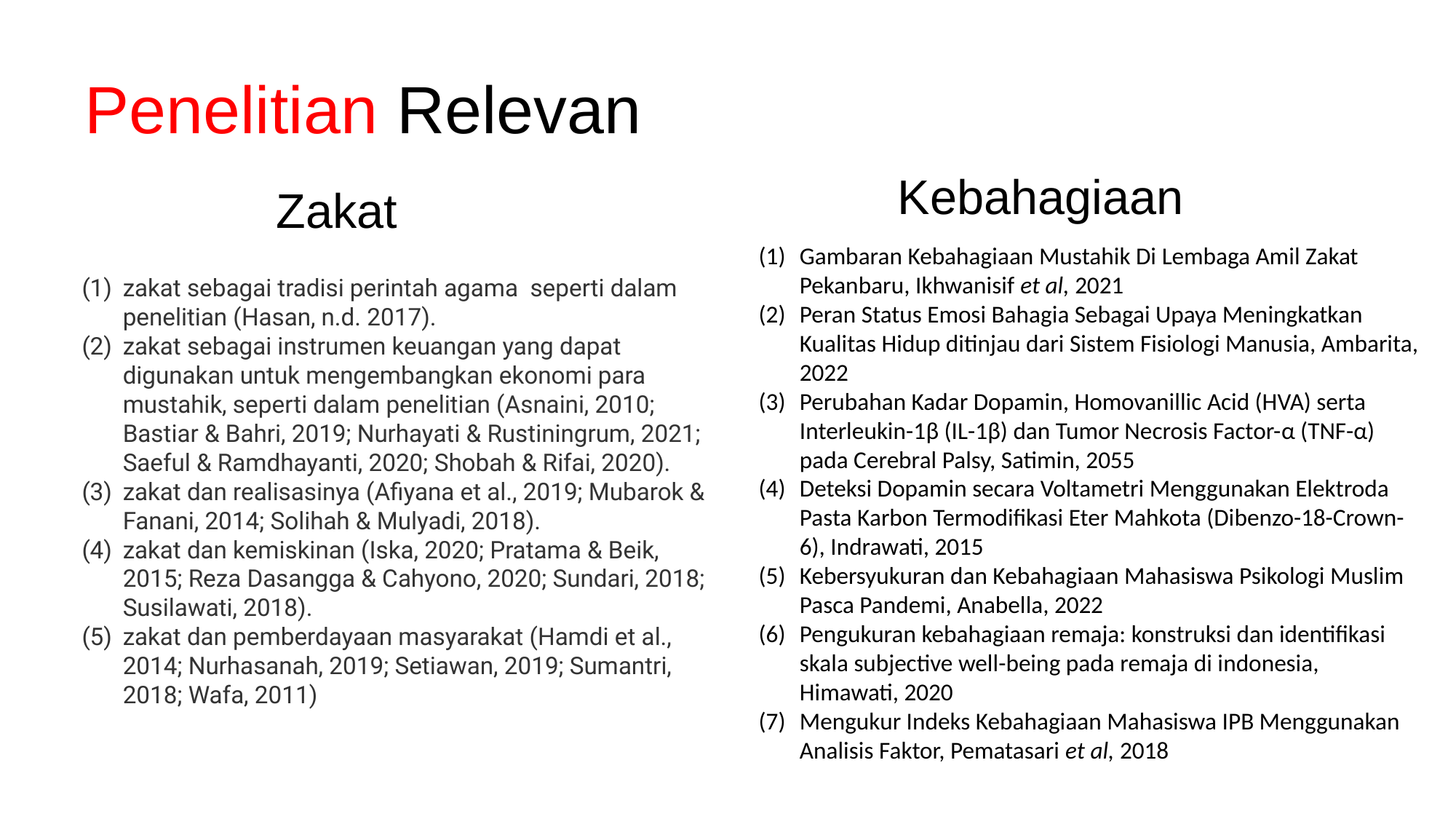

Penelitian Relevan
Kebahagiaan
Zakat
Gambaran Kebahagiaan Mustahik Di Lembaga Amil Zakat Pekanbaru, Ikhwanisif et al, 2021
Peran Status Emosi Bahagia Sebagai Upaya Meningkatkan Kualitas Hidup ditinjau dari Sistem Fisiologi Manusia, Ambarita, 2022
Perubahan Kadar Dopamin, Homovanillic Acid (HVA) serta Interleukin-1β (IL-1β) dan Tumor Necrosis Factor-α (TNF-α) pada Cerebral Palsy, Satimin, 2055
Deteksi Dopamin secara Voltametri Menggunakan Elektroda Pasta Karbon Termodifikasi Eter Mahkota (Dibenzo-18-Crown-6), Indrawati, 2015
Kebersyukuran dan Kebahagiaan Mahasiswa Psikologi Muslim Pasca Pandemi, Anabella, 2022
Pengukuran kebahagiaan remaja: konstruksi dan identifikasi skala subjective well-being pada remaja di indonesia, Himawati, 2020
Mengukur Indeks Kebahagiaan Mahasiswa IPB Menggunakan Analisis Faktor, Pematasari et al, 2018

zakat sebagai tradisi perintah agama  seperti dalam penelitian (Hasan, n.d. 2017).
zakat sebagai instrumen keuangan yang dapat digunakan untuk mengembangkan ekonomi para mustahik, seperti dalam penelitian (Asnaini, 2010; Bastiar & Bahri, 2019; Nurhayati & Rustiningrum, 2021; Saeful & Ramdhayanti, 2020; Shobah & Rifai, 2020).
zakat dan realisasinya (Afiyana et al., 2019; Mubarok & Fanani, 2014; Solihah & Mulyadi, 2018).
zakat dan kemiskinan (Iska, 2020; Pratama & Beik, 2015; Reza Dasangga & Cahyono, 2020; Sundari, 2018; Susilawati, 2018).
zakat dan pemberdayaan masyarakat (Hamdi et al., 2014; Nurhasanah, 2019; Setiawan, 2019; Sumantri, 2018; Wafa, 2011)